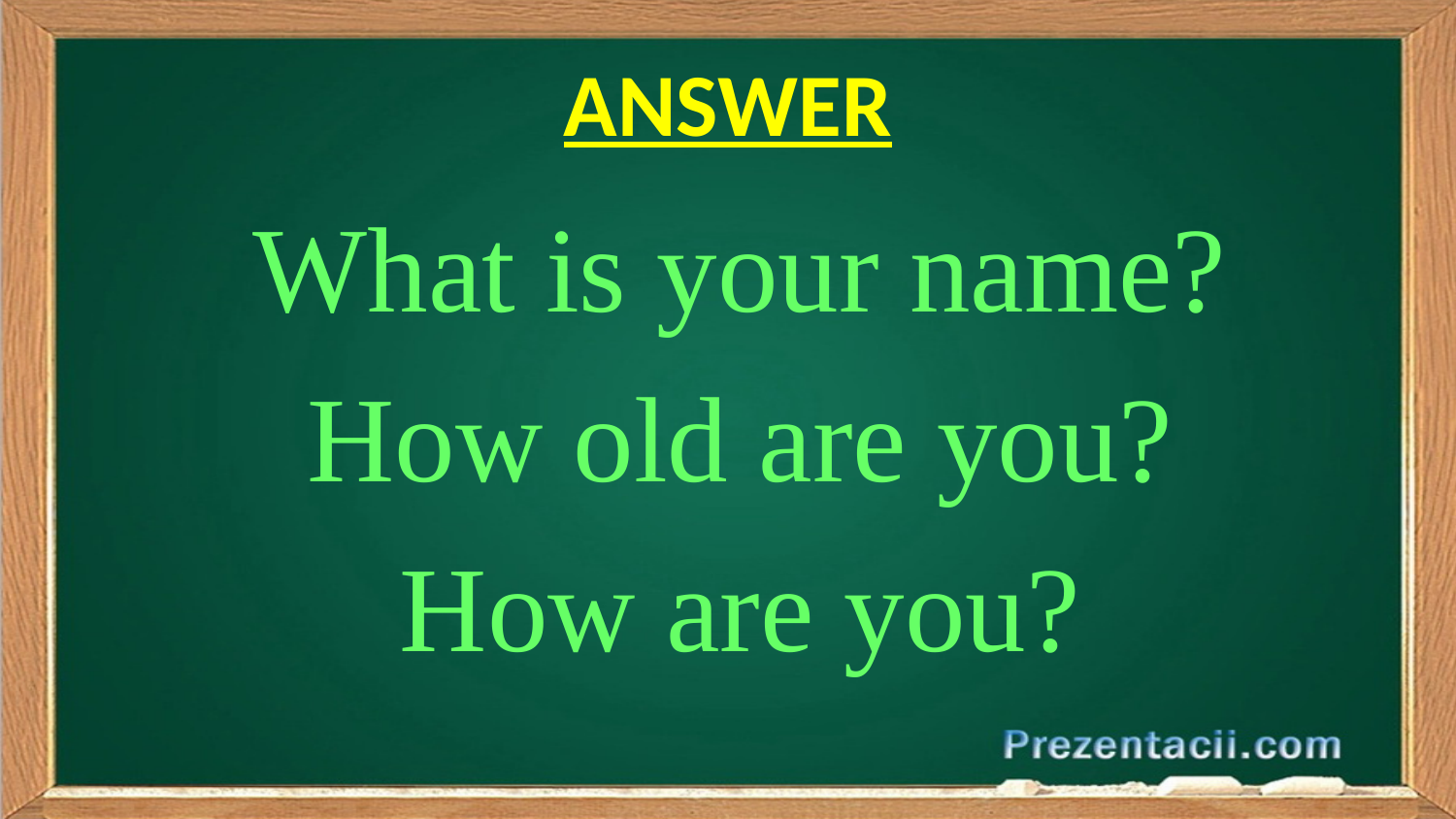

# ANSWER
What is your name?
How old are you?
How are you?